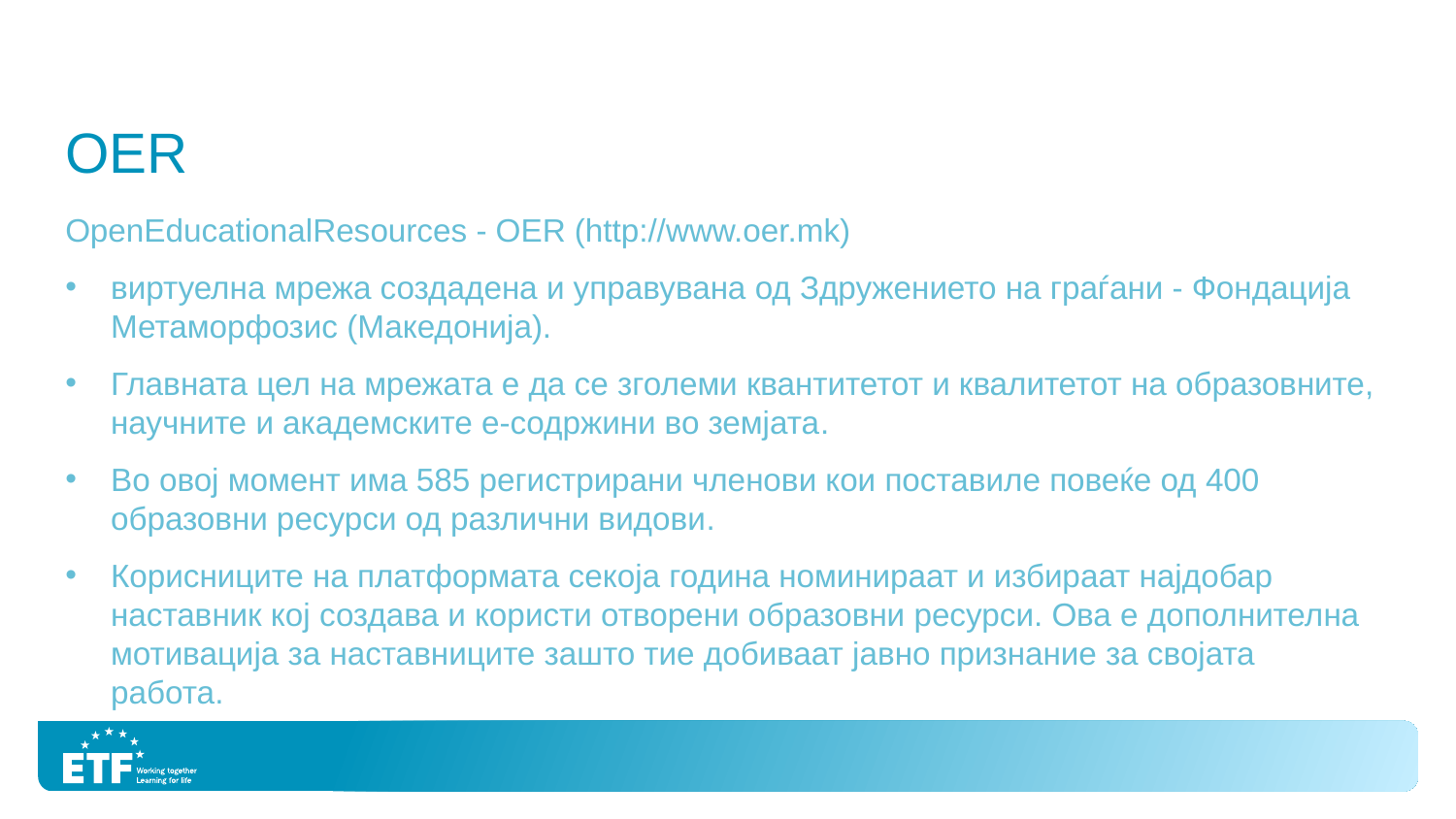

# OER
OpenEducationalResources - OER (http://www.oer.mk)
виртуелна мрежа создадена и управувана од Здружението на граѓани - Фондација Метаморфозис (Македонија).
Главната цел на мрежата е да се зголеми квантитетот и квалитетот на образовните, научните и академските е-содржини во земјата.
Во овој момент има 585 регистрирани членови кои поставиле повеќе од 400 образовни ресурси од различни видови.
Корисниците на платформата секоја година номинираат и избираат најдобар наставник кој создава и користи отворени образовни ресурси. Ова е дополнителна мотивација за наставниците зашто тие добиваат јавно признание за својата работа.